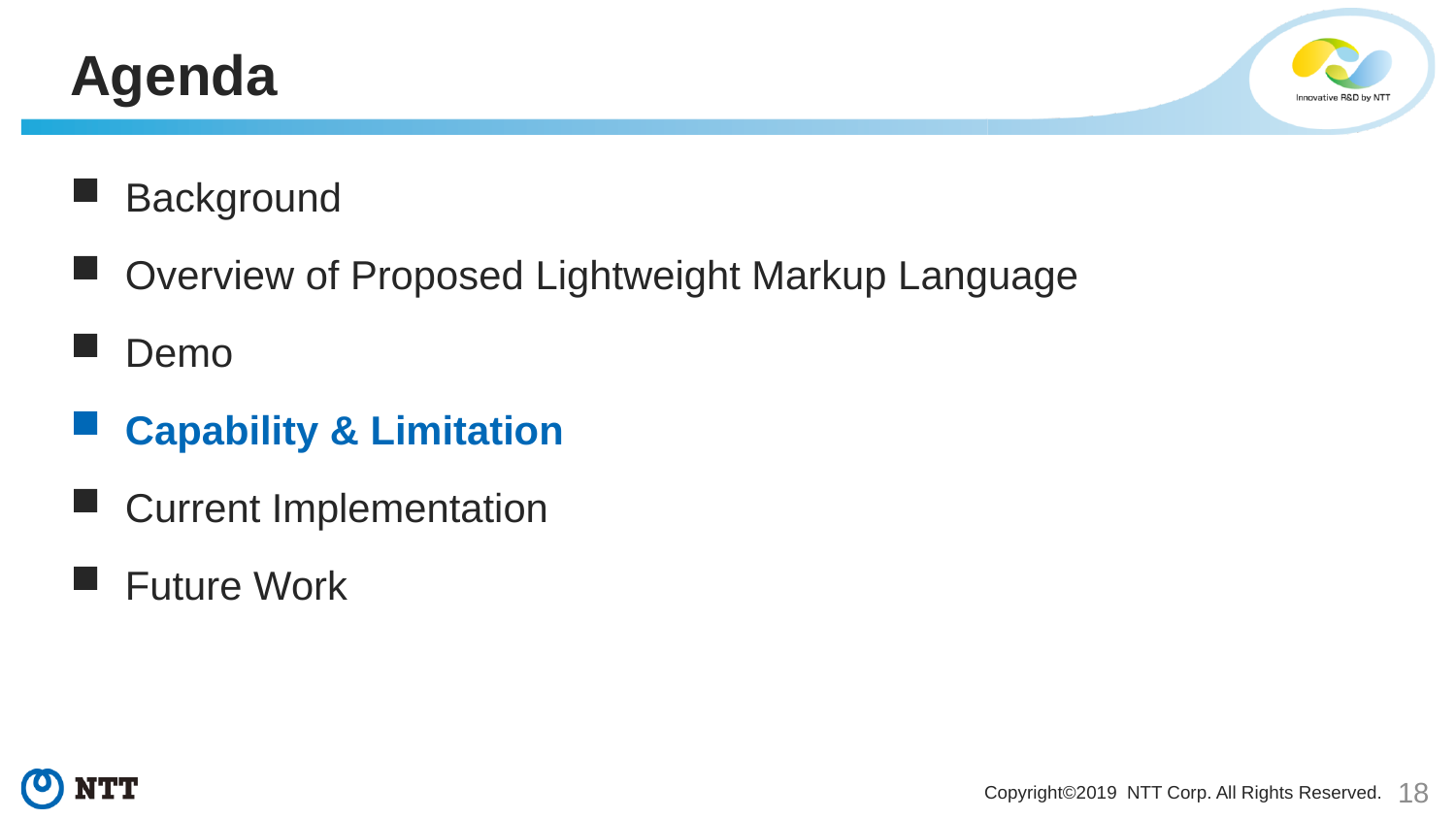

# Agenda
Background
Overview of Proposed Lightweight Markup Language
Demo
Capability & Limitation
Current Implementation
Future Work